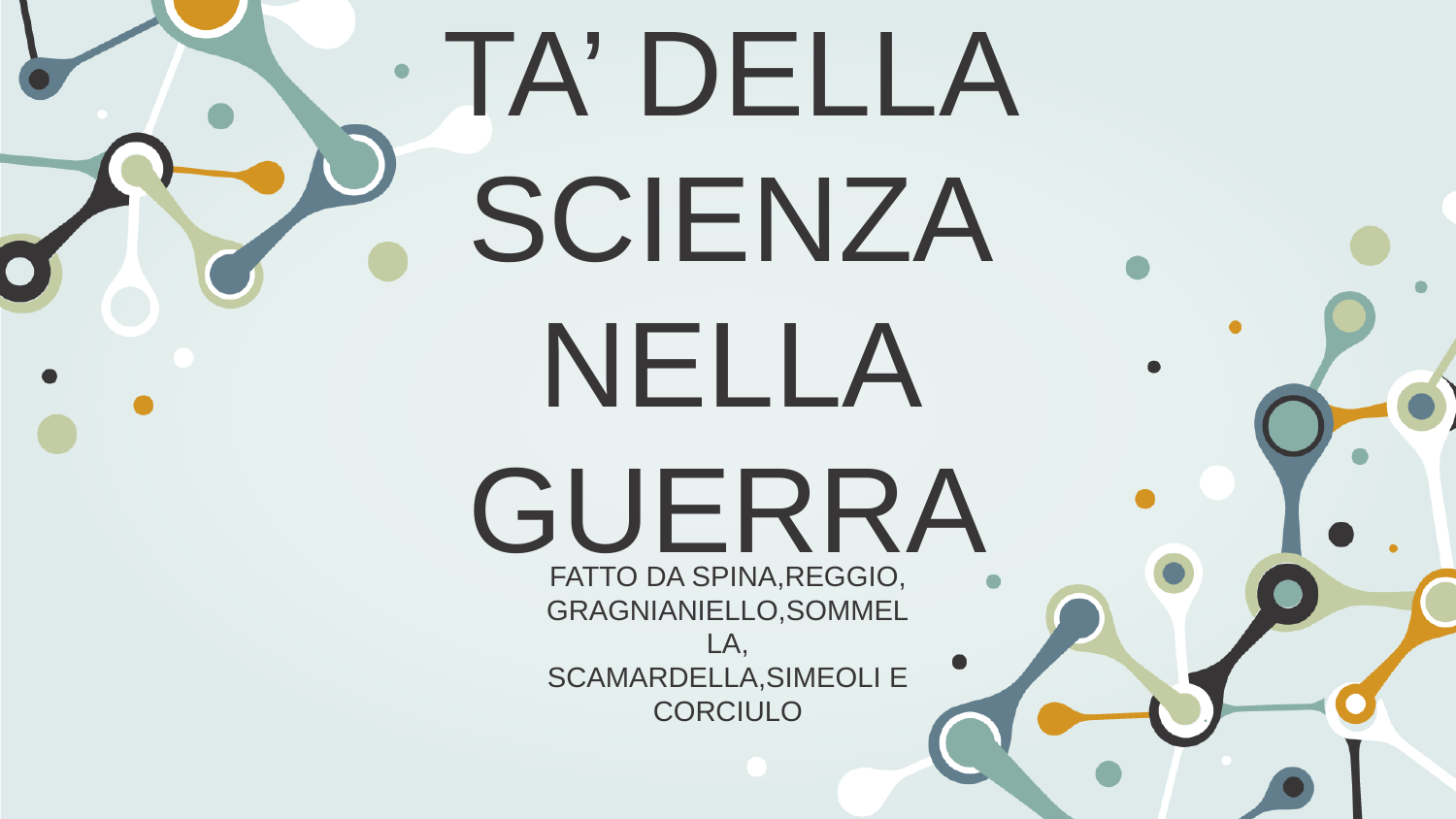

# LA NEUTRALITA’ DELLA SCIENZA NELLA GUERRA
FATTO DA SPINA,REGGIO, GRAGNIANIELLO,SOMMELLA, SCAMARDELLA,SIMEOLI E CORCIULO